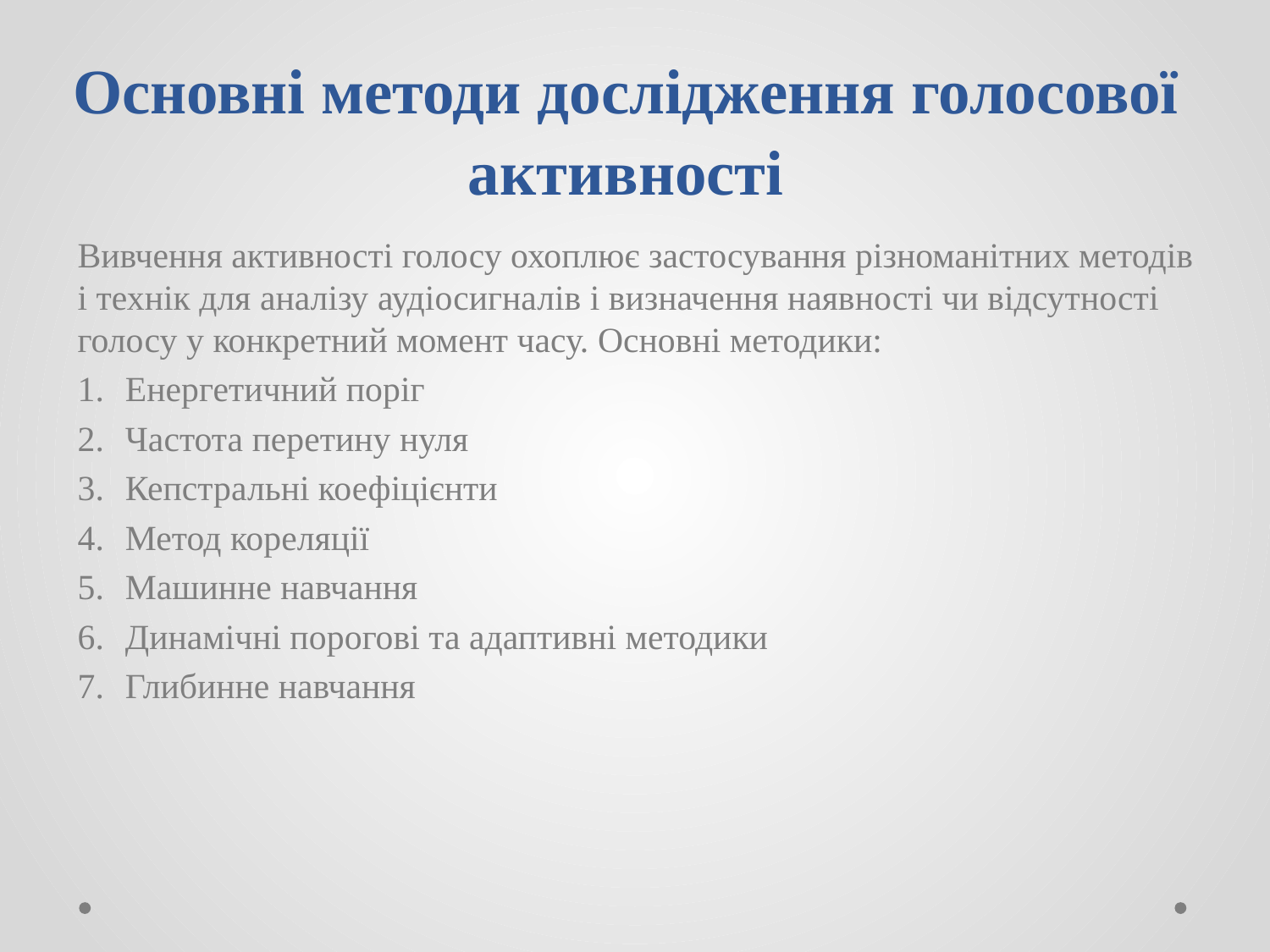

# Основні методи дослідження голосової активності
Вивчення активності голосу охоплює застосування різноманітних методів і технік для аналізу аудіосигналів і визначення наявності чи відсутності голосу у конкретний момент часу. Основні методики:
Енергетичний поріг
Частота перетину нуля
Кепстральні коефіцієнти
Метод кореляції
Машинне навчання
Динамічні порогові та адаптивні методики
Глибинне навчання